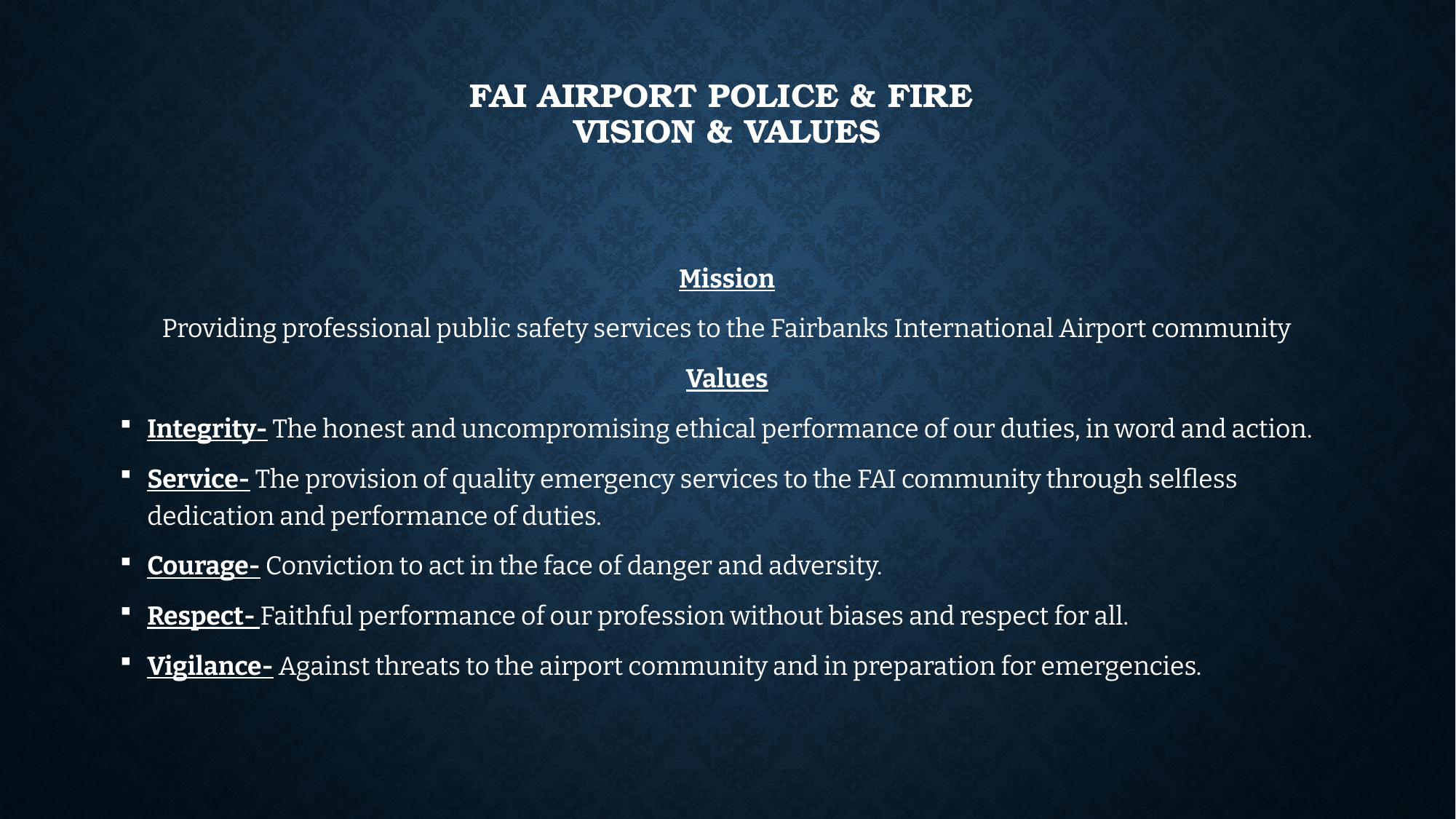

# FAI AIRPORT POLICE & FIRE VISION & VALUES
Mission
Providing professional public safety services to the Fairbanks International Airport community
Values
Integrity- The honest and uncompromising ethical performance of our duties, in word and action.
Service- The provision of quality emergency services to the FAI community through selfless dedication and performance of duties.
Courage- Conviction to act in the face of danger and adversity.
Respect- Faithful performance of our profession without biases and respect for all.
Vigilance- Against threats to the airport community and in preparation for emergencies.